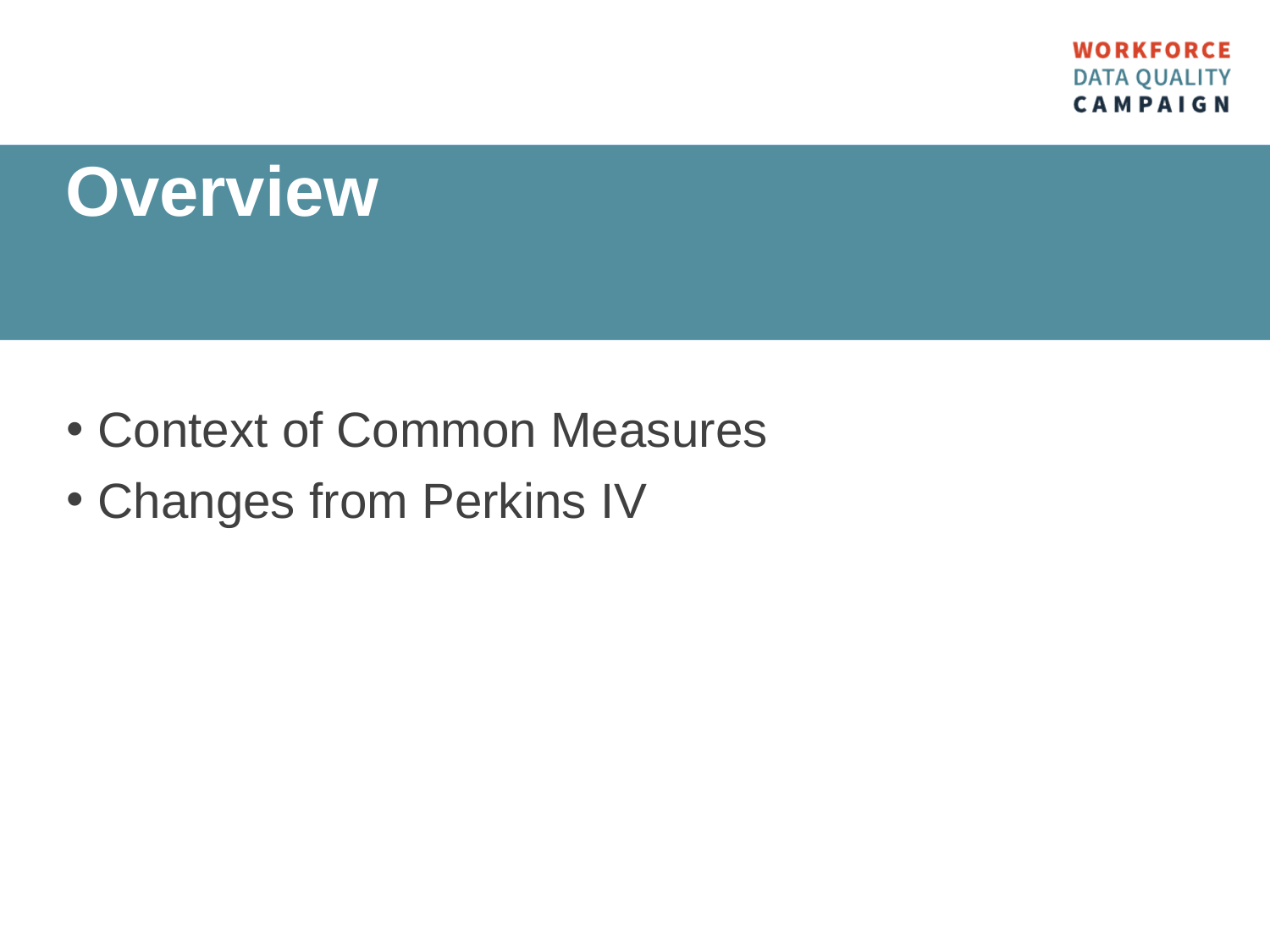

Overview
Context of Common Measures
Changes from Perkins IV